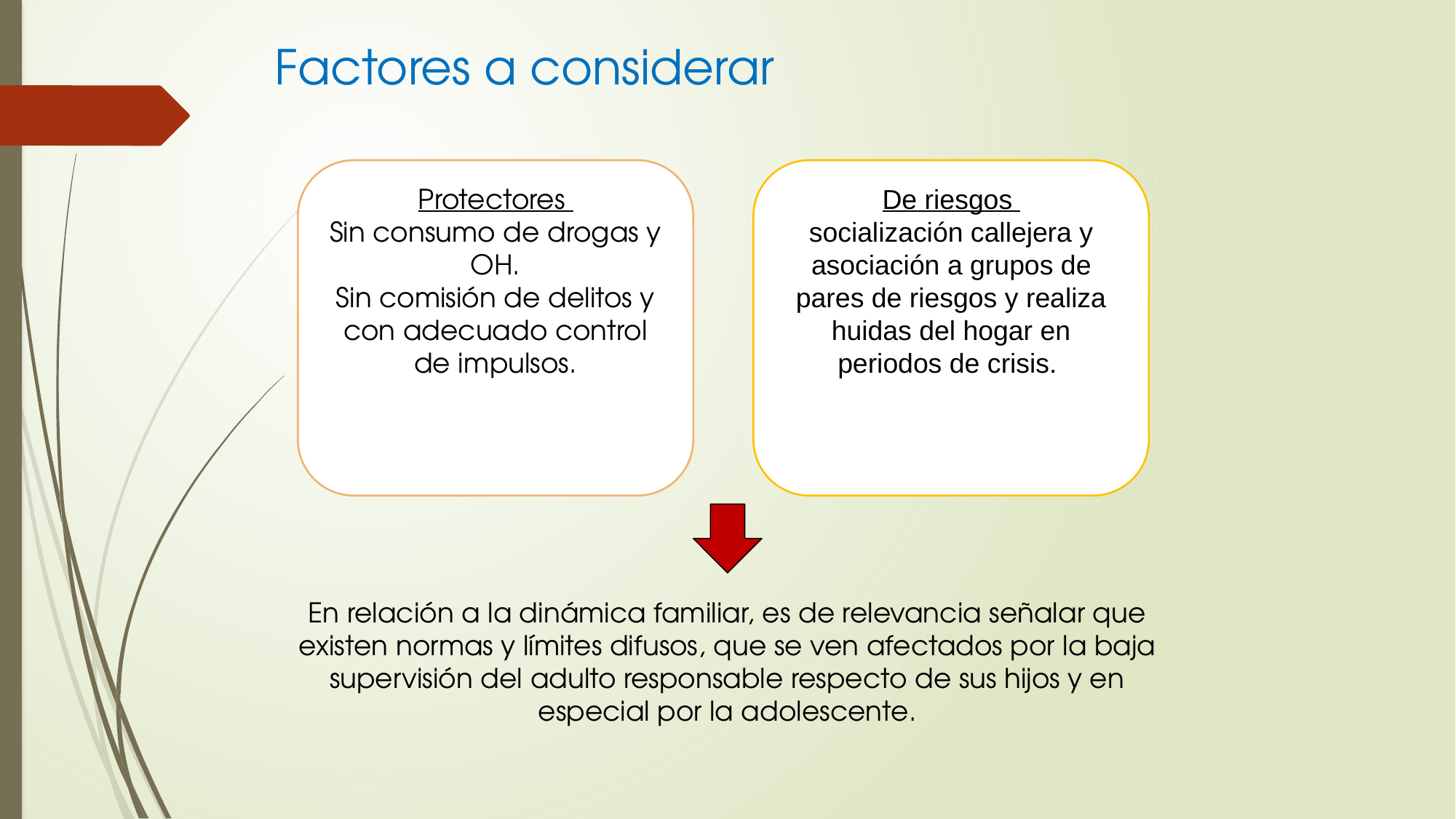

# Factores a considerar
Protectores
Sin consumo de drogas y OH.
Sin comisión de delitos y con adecuado control de impulsos.
De riesgos
socialización callejera y asociación a grupos de pares de riesgos y realiza huidas del hogar en periodos de crisis.

En relación a la dinámica familiar, es de relevancia señalar que existen normas y límites difusos, que se ven afectados por la baja supervisión del adulto responsable respecto de sus hijos y en especial por la adolescente.